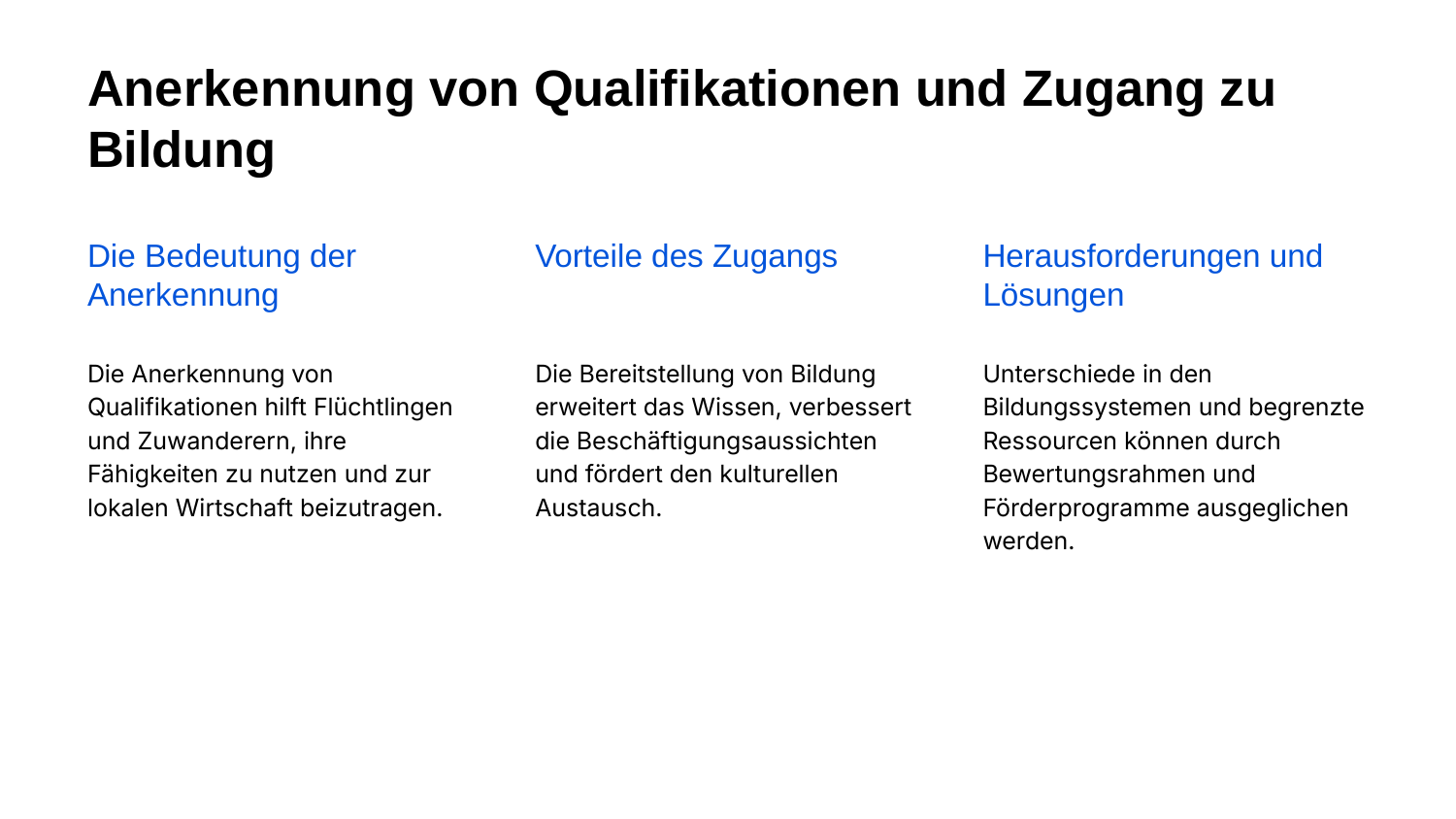

# Anerkennung von Qualifikationen und Zugang zu Bildung
Die Bedeutung der Anerkennung
Vorteile des Zugangs
Herausforderungen und Lösungen
Die Anerkennung von Qualifikationen hilft Flüchtlingen und Zuwanderern, ihre Fähigkeiten zu nutzen und zur lokalen Wirtschaft beizutragen.
Die Bereitstellung von Bildung erweitert das Wissen, verbessert die Beschäftigungsaussichten und fördert den kulturellen Austausch.
Unterschiede in den Bildungssystemen und begrenzte Ressourcen können durch Bewertungsrahmen und Förderprogramme ausgeglichen werden.